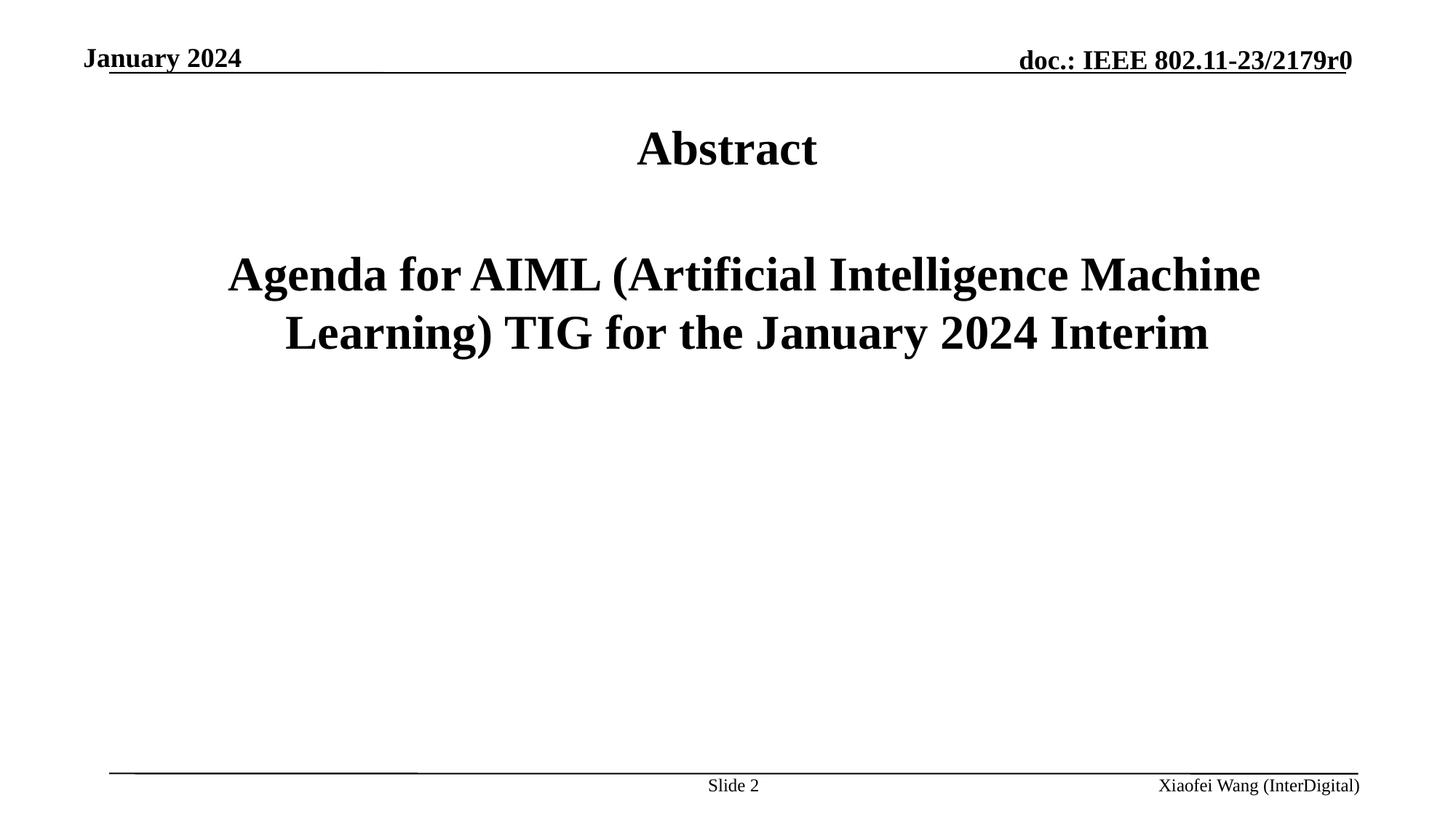

January 2024
# Abstract
   Agenda for AIML (Artificial Intelligence Machine Learning) TIG for the January 2024 Interim
Slide 2
Xiaofei Wang (InterDigital)